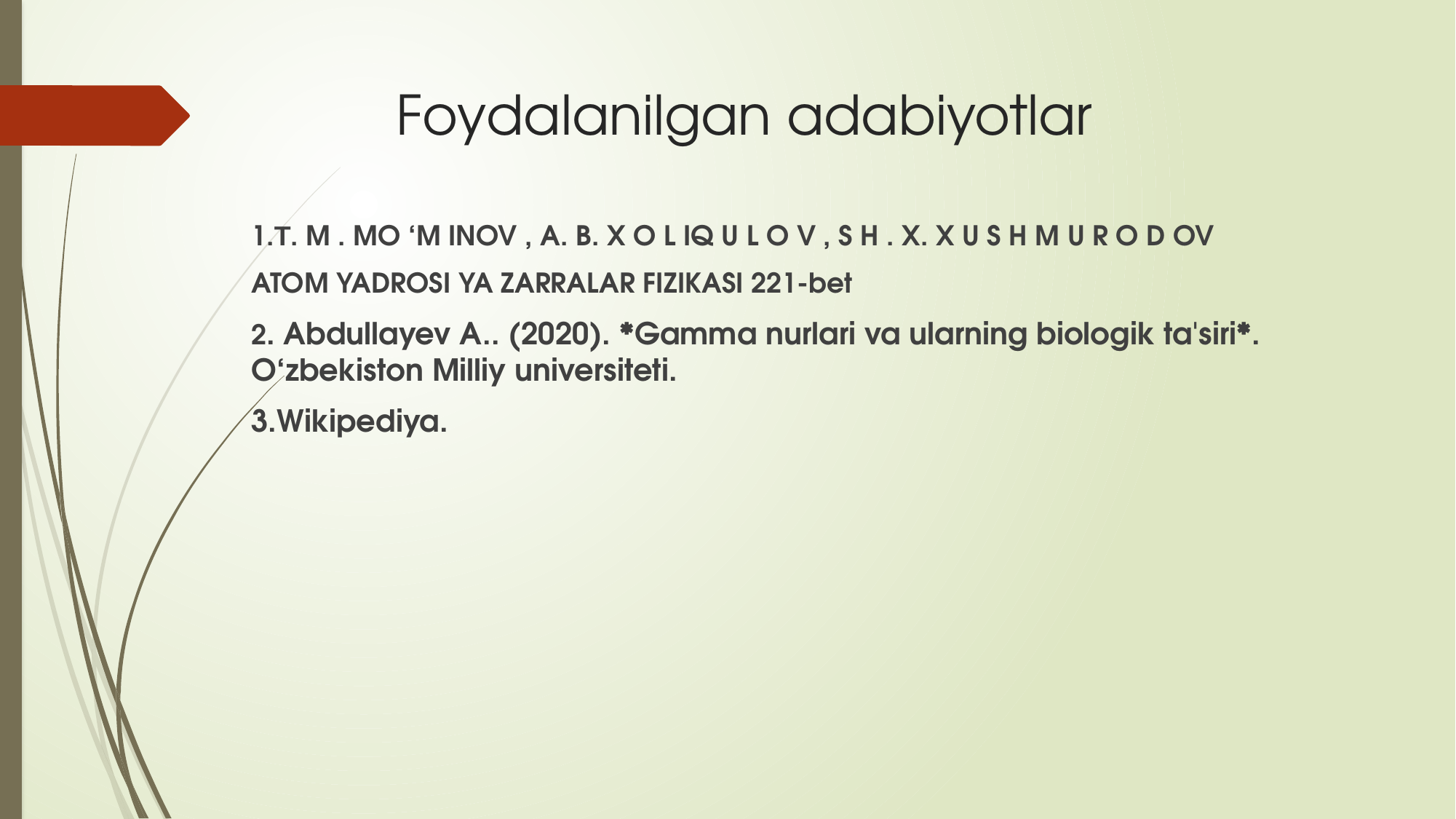

# Foydalanilgan adabiyotlar
1.Т. M . MO ‘M INOV , A. B. X O L IQ U L O V , S H . X. X U S H M U R O D OV
ATOM YADROSI YA ZARRALAR FIZIKASI 221-bet
2. Abdullayev A.. (2020). *Gamma nurlari va ularning biologik ta'siri*. O‘zbekiston Milliy universiteti.
3.Wikipediya.